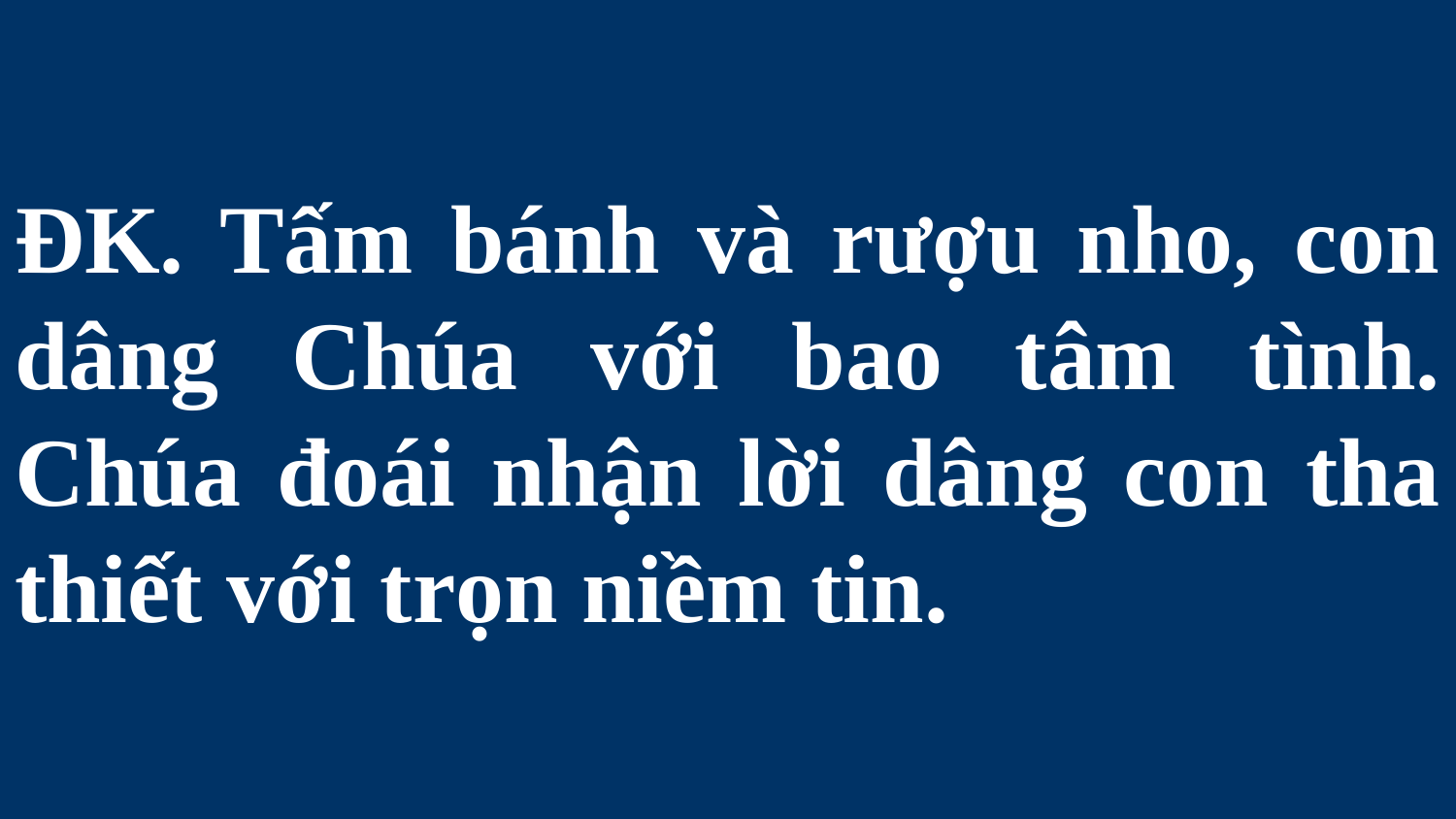

# ĐK. Tấm bánh và rượu nho, con dâng Chúa với bao tâm tình. Chúa đoái nhận lời dâng con tha thiết với trọn niềm tin.